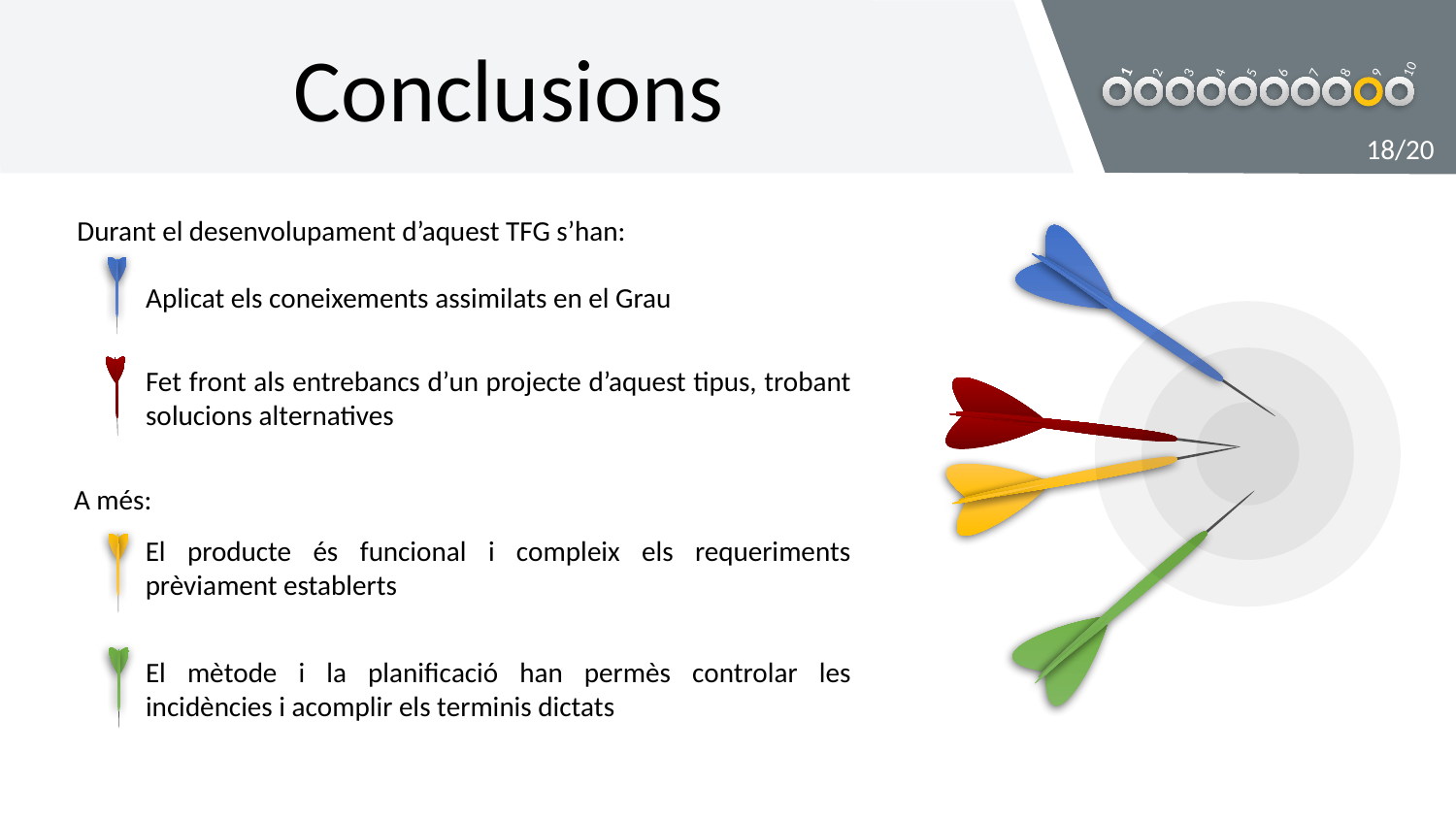

1
2
3
4
5
6
7
8
9
10

Conclusions
18/20
Durant el desenvolupament d’aquest TFG s’han:

Aplicat els coneixements assimilats en el Grau

Fet front als entrebancs d’un projecte d’aquest tipus, trobant solucions alternatives

El producte és funcional i compleix els requeriments prèviament establerts

A més:

El mètode i la planificació han permès controlar les incidències i acomplir els terminis dictats